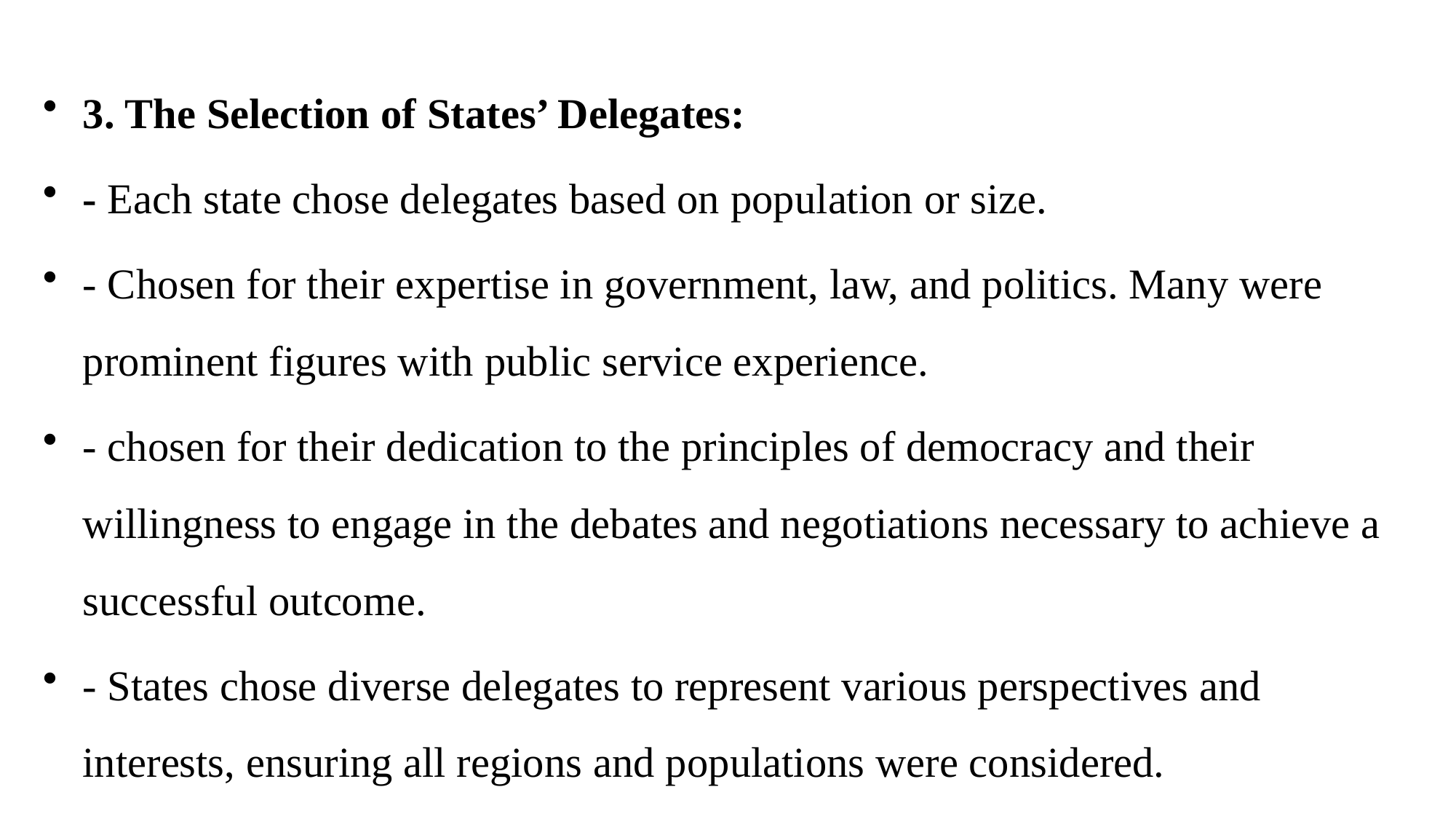

3. The Selection of States’ Delegates:
- Each state chose delegates based on population or size.
- Chosen for their expertise in government, law, and politics. Many were prominent figures with public service experience.
- chosen for their dedication to the principles of democracy and their willingness to engage in the debates and negotiations necessary to achieve a successful outcome.
- States chose diverse delegates to represent various perspectives and interests, ensuring all regions and populations were considered.